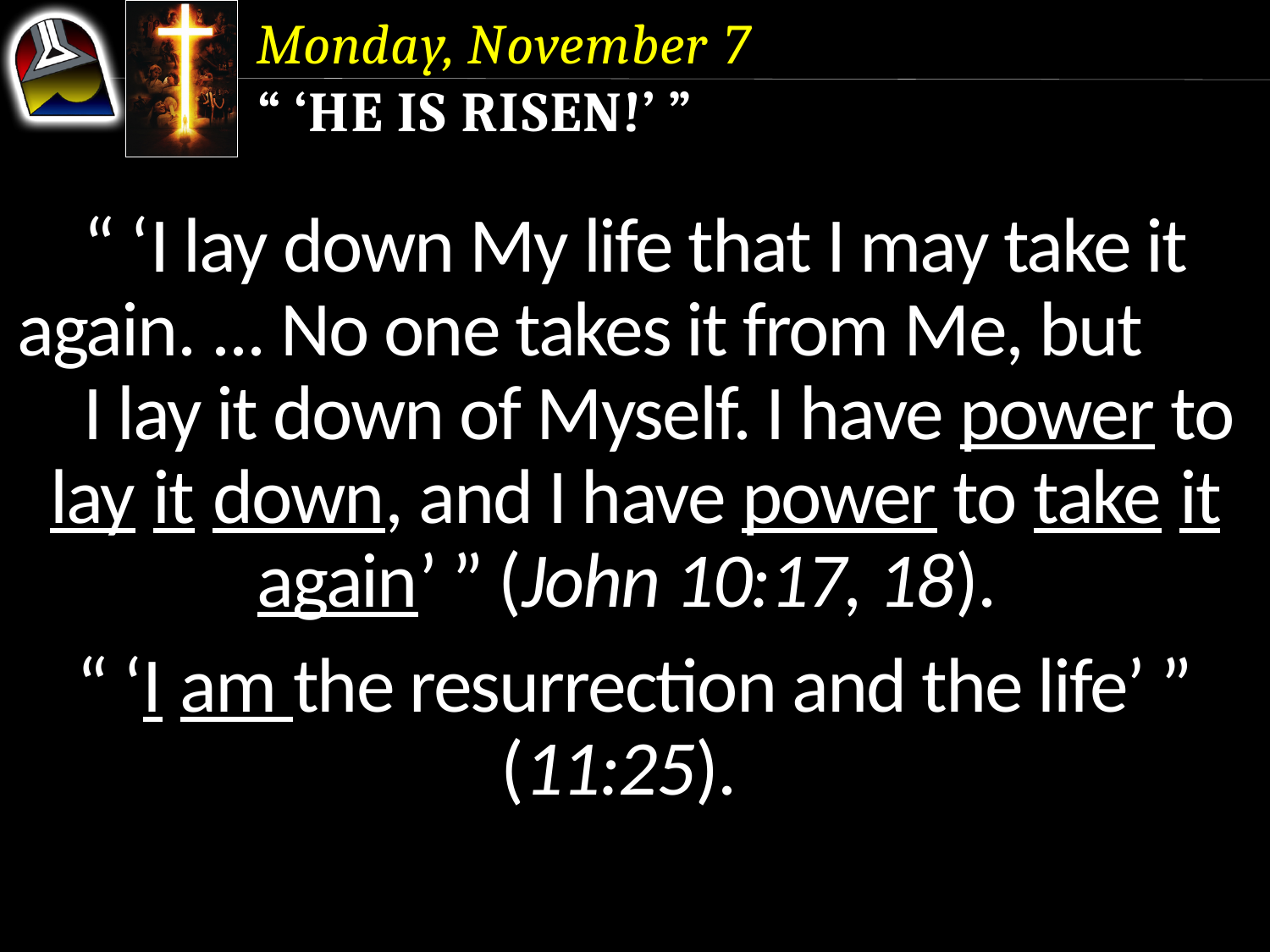

Monday, November 7
“ ‘He Is Risen!’ ”
“ ‘I lay down My life that I may take it again. ... No one takes it from Me, but           I lay it down of Myself. I have power to lay it down, and I have power to take it again’ ” (John 10:17, 18).
“ ‘I am the resurrection and the life’ ”
(11:25).